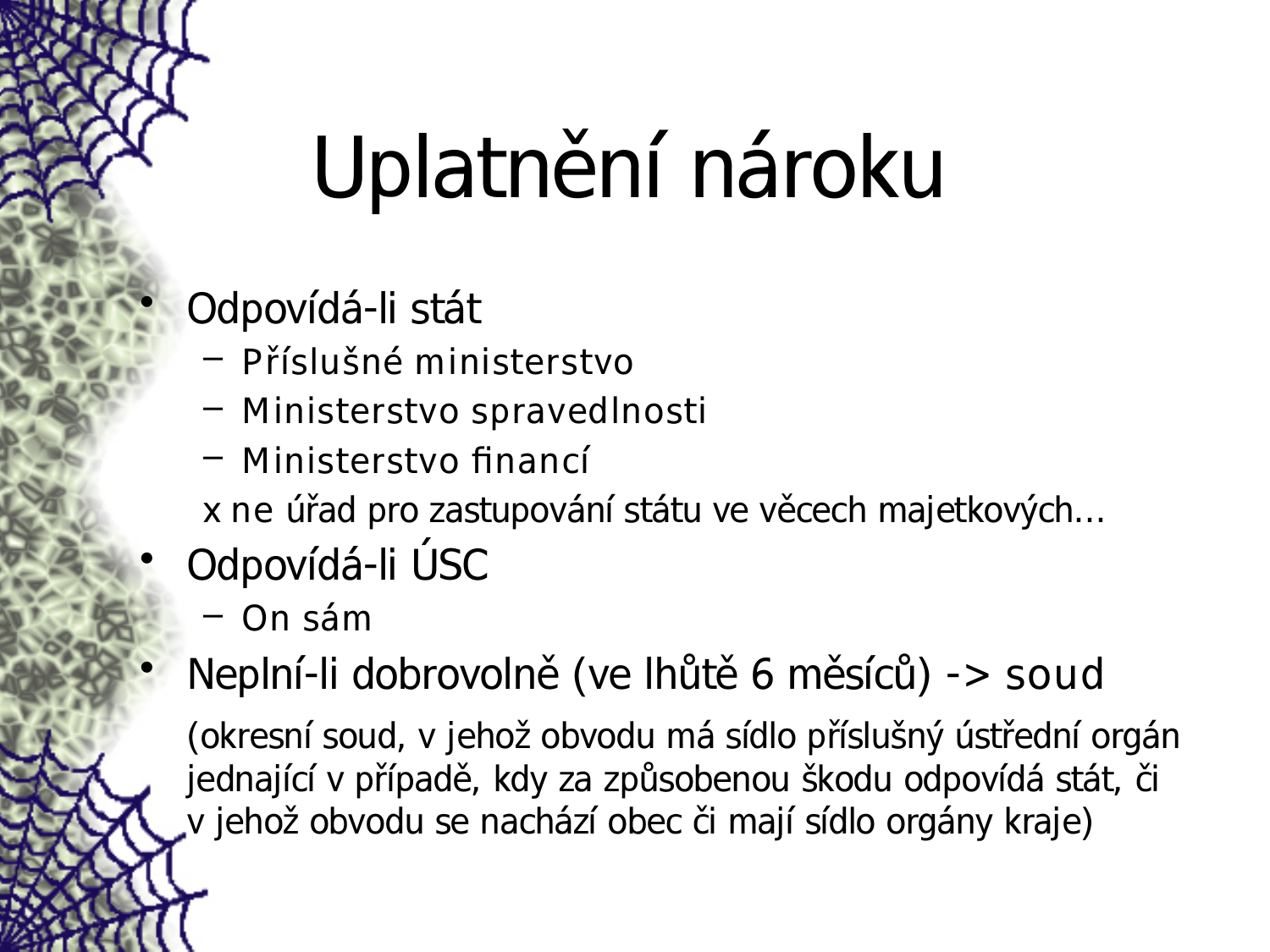

# Uplatnění nároku
Odpovídá-li stát
Příslušné ministerstvo
Ministerstvo spravedlnosti
Ministerstvo financí
x ne úřad pro zastupování státu ve věcech majetkových...
Odpovídá-li ÚSC
On sám
Neplní-li dobrovolně (ve lhůtě 6 měsíců) -> soud
	(okresní soud, v jehož obvodu má sídlo příslušný ústřední orgán jednající v případě, kdy za způsobenou škodu odpovídá stát, či v jehož obvodu se nachází obec či mají sídlo orgány kraje)